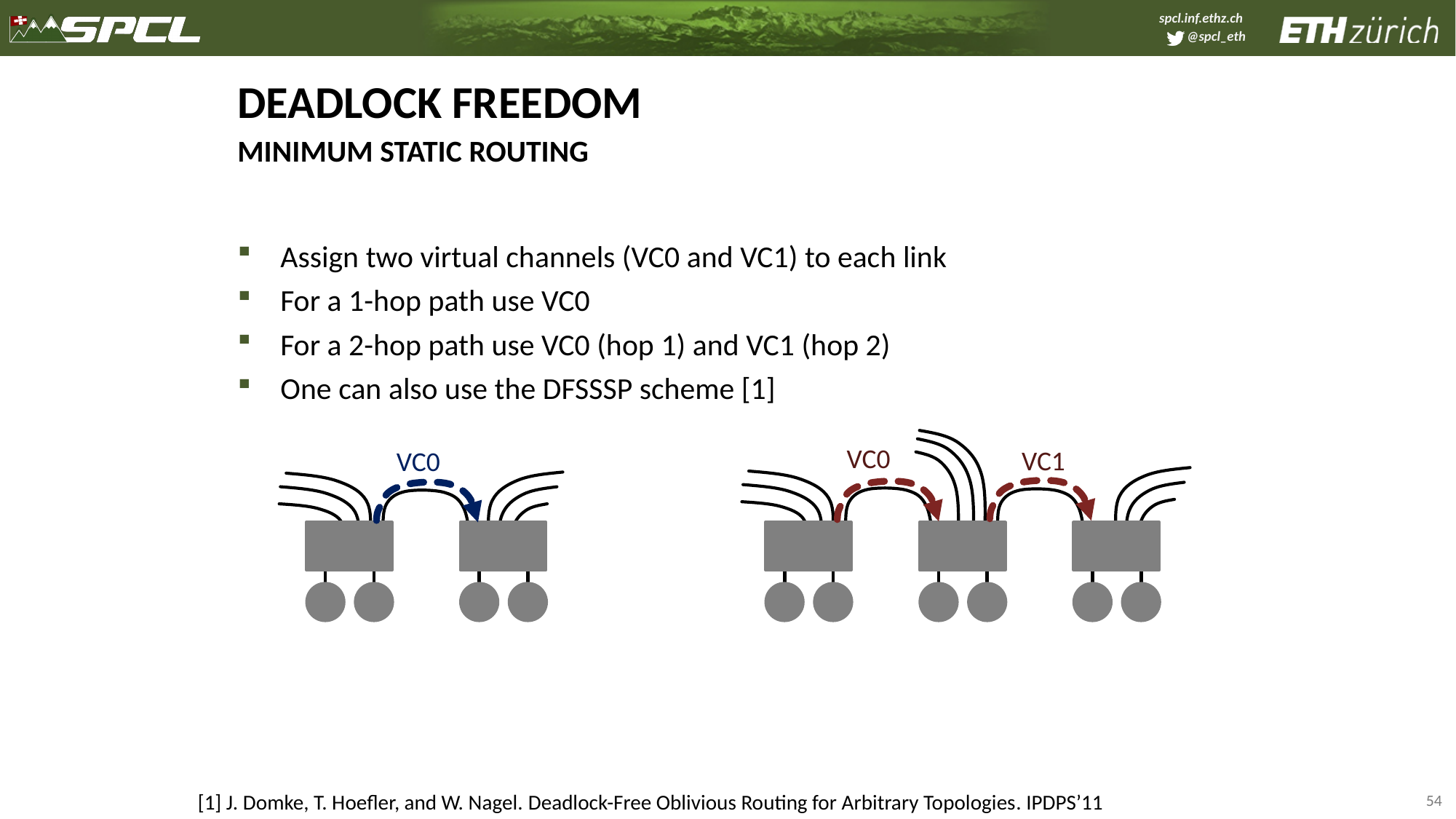

# Deadlock Freedom
Minimum Static Routing
Assign two virtual channels (VC0 and VC1) to each link
For a 1-hop path use VC0
For a 2-hop path use VC0 (hop 1) and VC1 (hop 2)
One can also use the DFSSSP scheme [1]

VC0
VC1
VC0

54
[1] J. Domke, T. Hoefler, and W. Nagel. Deadlock-Free Oblivious Routing for Arbitrary Topologies. IPDPS’11